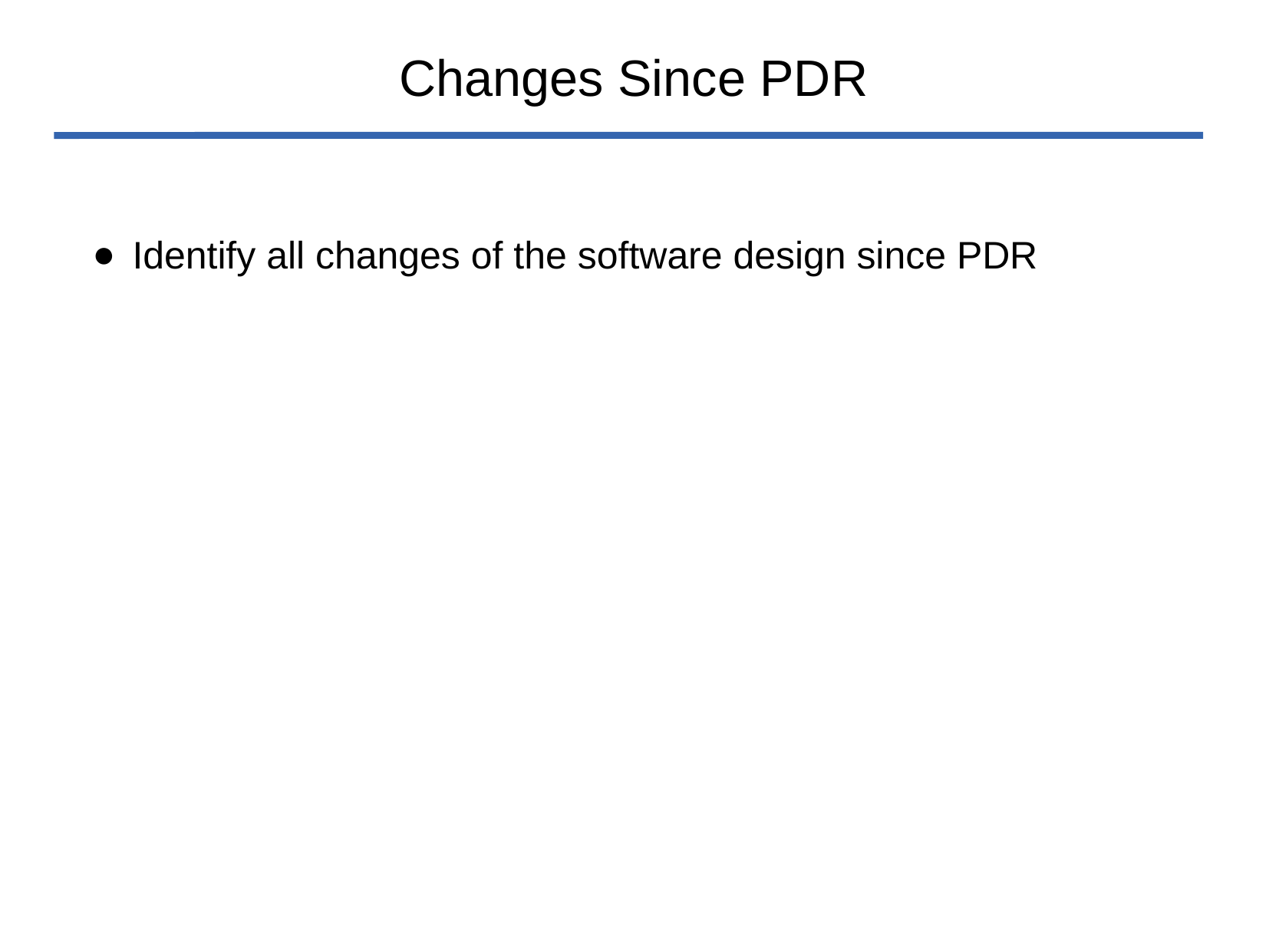

# Changes Since PDR
Identify all changes of the software design since PDR